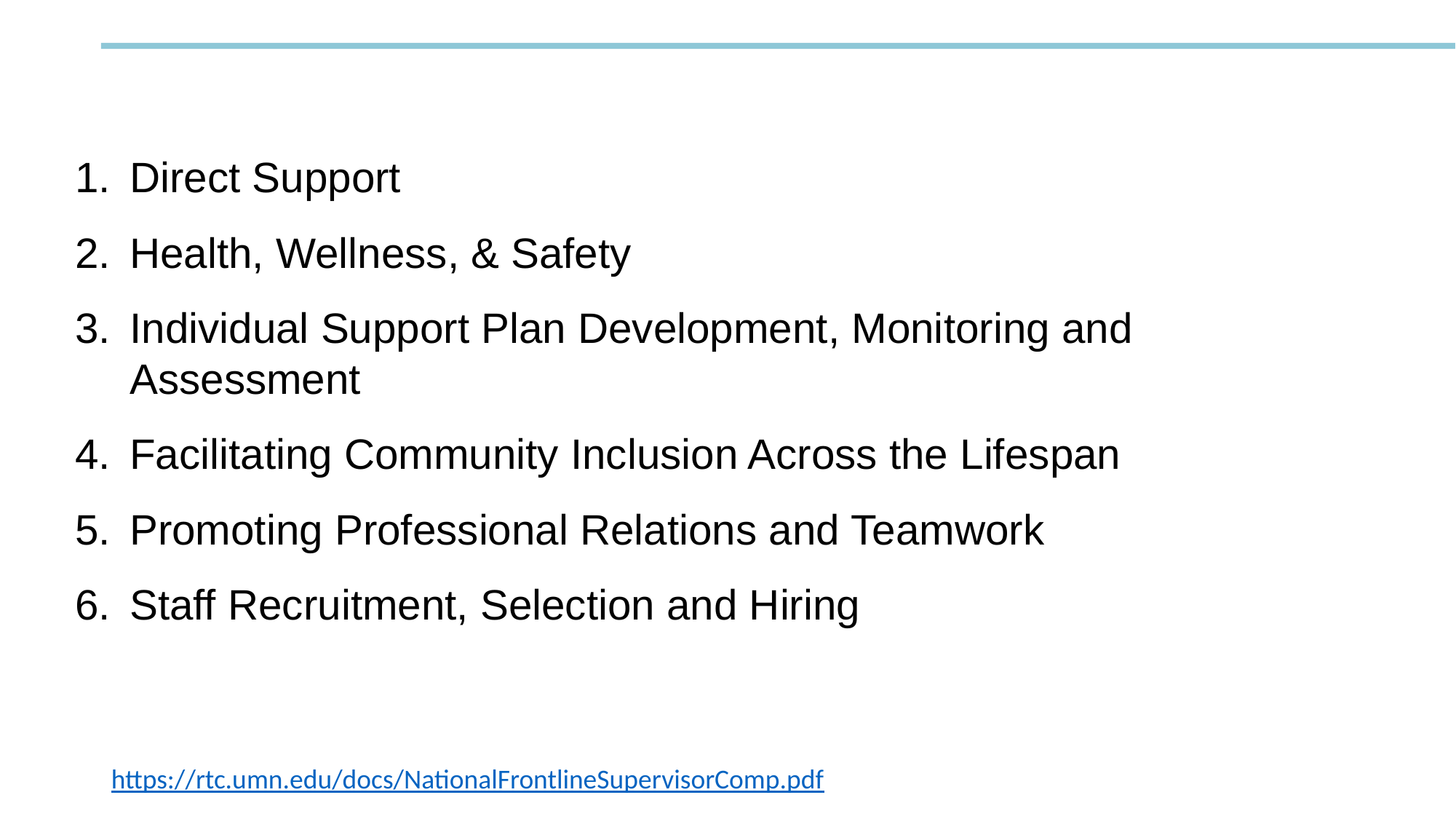

Direct Support
Health, Wellness, & Safety
Individual Support Plan Development, Monitoring and Assessment
Facilitating Community Inclusion Across the Lifespan
Promoting Professional Relations and Teamwork
Staff Recruitment, Selection and Hiring
https://rtc.umn.edu/docs/NationalFrontlineSupervisorComp.pdf